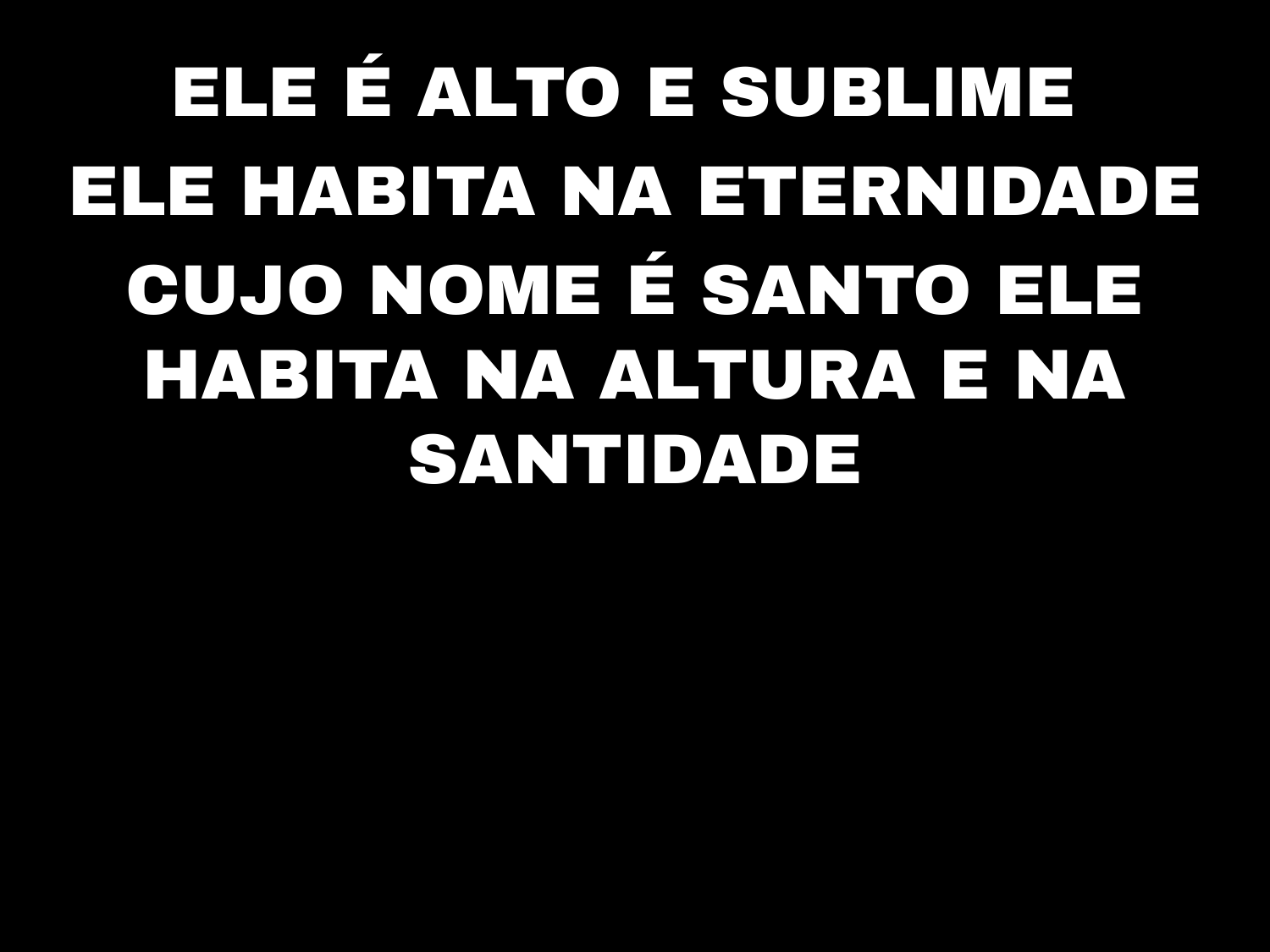

ELE É ALTO E SUBLIME
ELE HABITA NA ETERNIDADE
CUJO NOME É SANTO ELE HABITA NA ALTURA E NA SANTIDADE